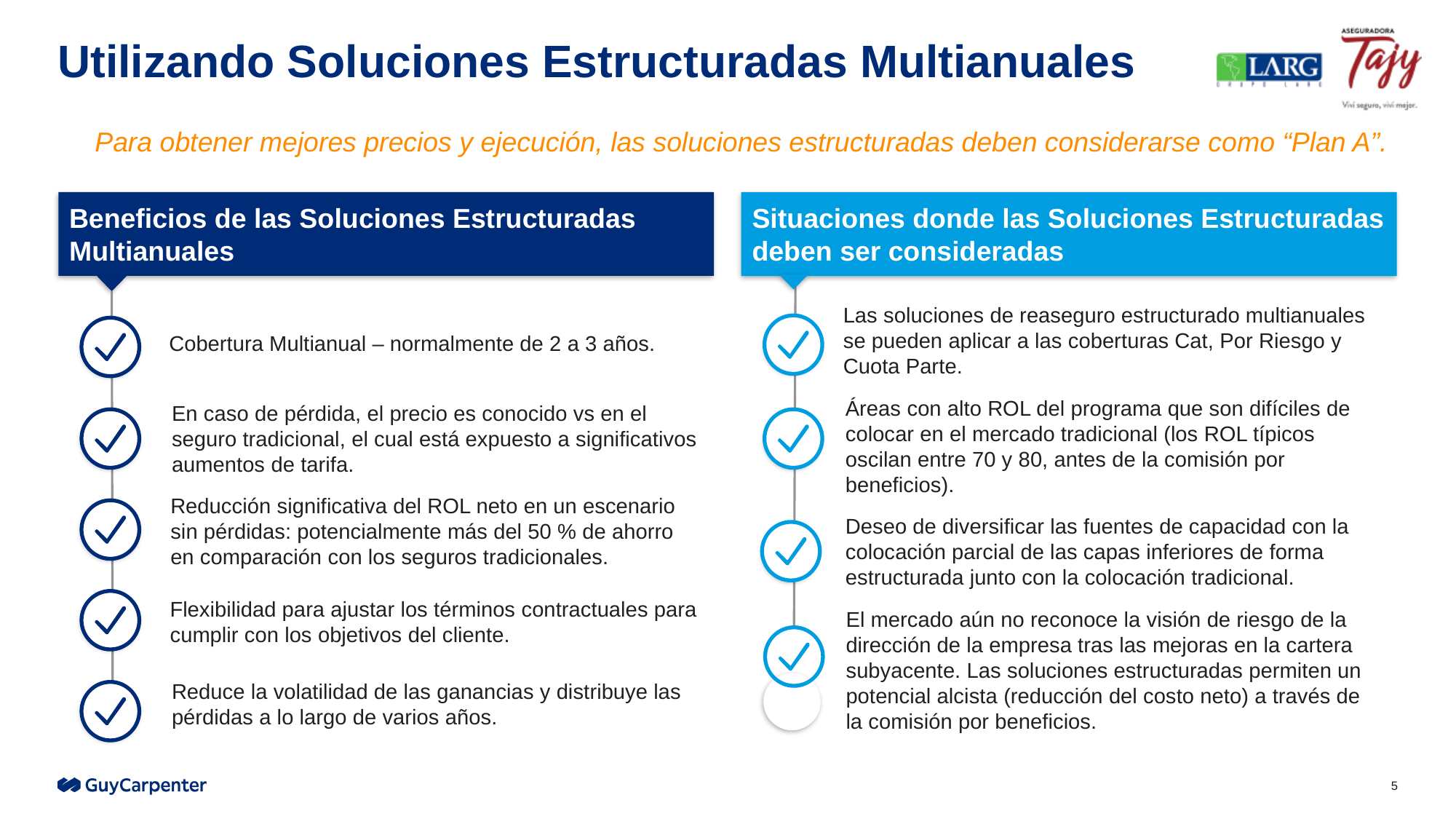

# Utilizando Soluciones Estructuradas Multianuales
Para obtener mejores precios y ejecución, las soluciones estructuradas deben considerarse como “Plan A”.
Situaciones donde las Soluciones Estructuradas deben ser consideradas
Beneficios de las Soluciones Estructuradas Multianuales

Las soluciones de reaseguro estructurado multianuales se pueden aplicar a las coberturas Cat, Por Riesgo y Cuota Parte.

Cobertura Multianual – normalmente de 2 a 3 años.
Áreas con alto ROL del programa que son difíciles de colocar en el mercado tradicional (los ROL típicos oscilan entre 70 y 80, antes de la comisión por beneficios).
En caso de pérdida, el precio es conocido vs en el seguro tradicional, el cual está expuesto a significativos aumentos de tarifa.

Reducción significativa del ROL neto en un escenario sin pérdidas: potencialmente más del 50 % de ahorro en comparación con los seguros tradicionales.

Deseo de diversificar las fuentes de capacidad con la colocación parcial de las capas inferiores de forma estructurada junto con la colocación tradicional.

Flexibilidad para ajustar los términos contractuales para cumplir con los objetivos del cliente.

El mercado aún no reconoce la visión de riesgo de la dirección de la empresa tras las mejoras en la cartera subyacente. Las soluciones estructuradas permiten un potencial alcista (reducción del costo neto) a través de la comisión por beneficios.

Reduce la volatilidad de las ganancias y distribuye las pérdidas a lo largo de varios años.

5